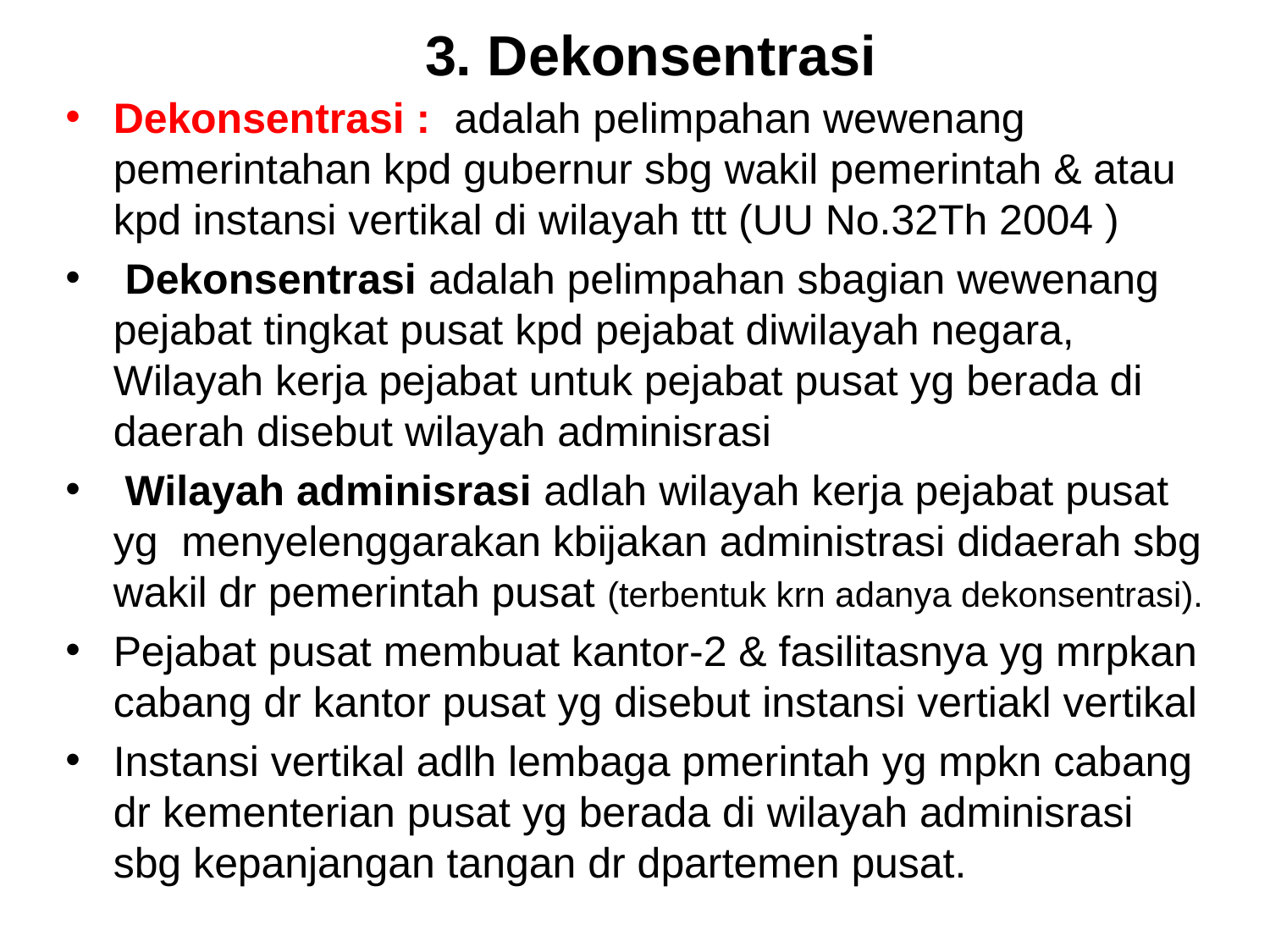

# 3. Dekonsentrasi
Dekonsentrasi :  adalah pelimpahan wewenang pemerintahan kpd gubernur sbg wakil pemerintah & atau kpd instansi vertikal di wilayah ttt (UU No.32Th 2004 )
 Dekonsentrasi adalah pelimpahan sbagian wewenang pejabat tingkat pusat kpd pejabat diwilayah negara, Wilayah kerja pejabat untuk pejabat pusat yg berada di daerah disebut wilayah adminisrasi
 Wilayah adminisrasi adlah wilayah kerja pejabat pusat   yg  menyelenggarakan kbijakan administrasi didaerah sbg wakil dr pemerintah pusat (terbentuk krn adanya dekonsentrasi).
Pejabat pusat membuat kantor-2 & fasilitasnya yg mrpkan cabang dr kantor pusat yg disebut instansi vertiakl vertikal
Instansi vertikal adlh lembaga pmerintah yg mpkn cabang dr kementerian pusat yg berada di wilayah adminisrasi sbg kepanjangan tangan dr dpartemen pusat.